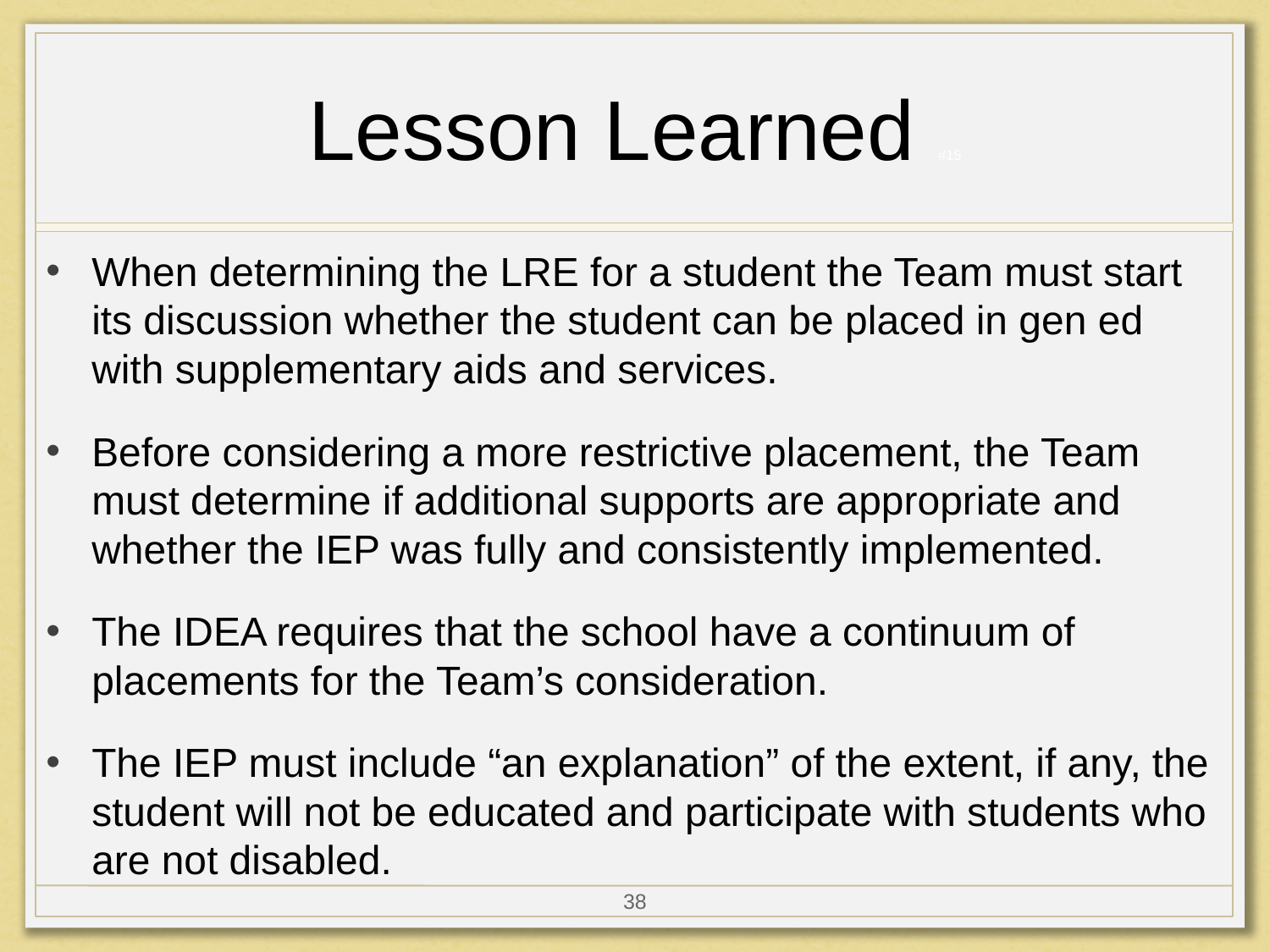

# Lesson Learned #15
When determining the LRE for a student the Team must start its discussion whether the student can be placed in gen ed with supplementary aids and services.
Before considering a more restrictive placement, the Team must determine if additional supports are appropriate and whether the IEP was fully and consistently implemented.
The IDEA requires that the school have a continuum of placements for the Team’s consideration.
The IEP must include “an explanation” of the extent, if any, the student will not be educated and participate with students who are not disabled.

38